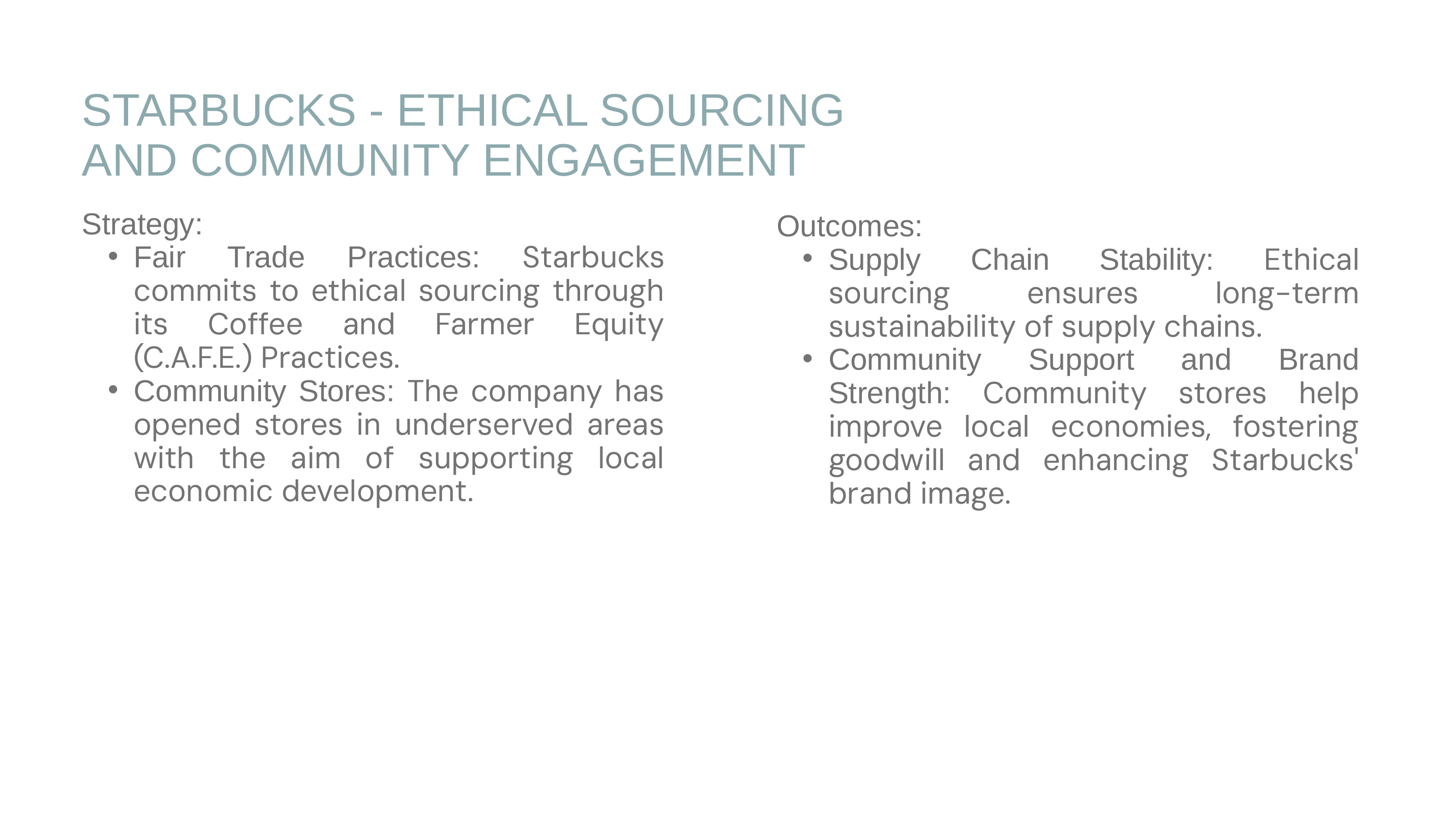

STARBUCKS - ETHICAL SOURCING AND COMMUNITY ENGAGEMENT
Strategy:
Fair Trade Practices: Starbucks commits to ethical sourcing through its Coffee and Farmer Equity (C.A.F.E.) Practices.
Community Stores: The company has opened stores in underserved areas with the aim of supporting local economic development.

Outcomes:
Supply Chain Stability: Ethical sourcing ensures long-term sustainability of supply chains.
Community Support and Brand Strength: Community stores help improve local economies, fostering goodwill and enhancing Starbucks' brand image.